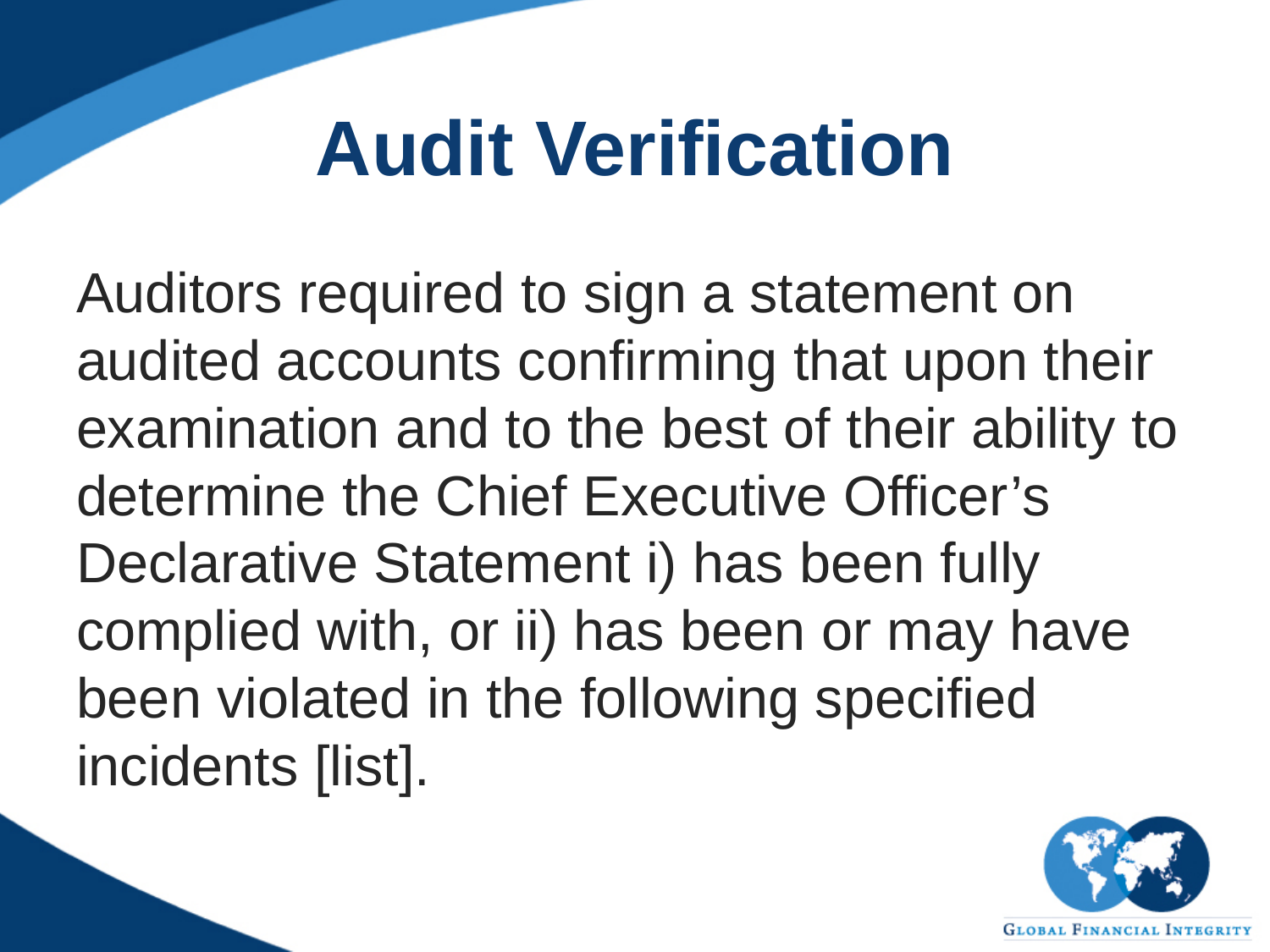

# Audit Verification
Auditors required to sign a statement on audited accounts confirming that upon their examination and to the best of their ability to determine the Chief Executive Officer’s Declarative Statement i) has been fully complied with, or ii) has been or may have been violated in the following specified incidents [list].